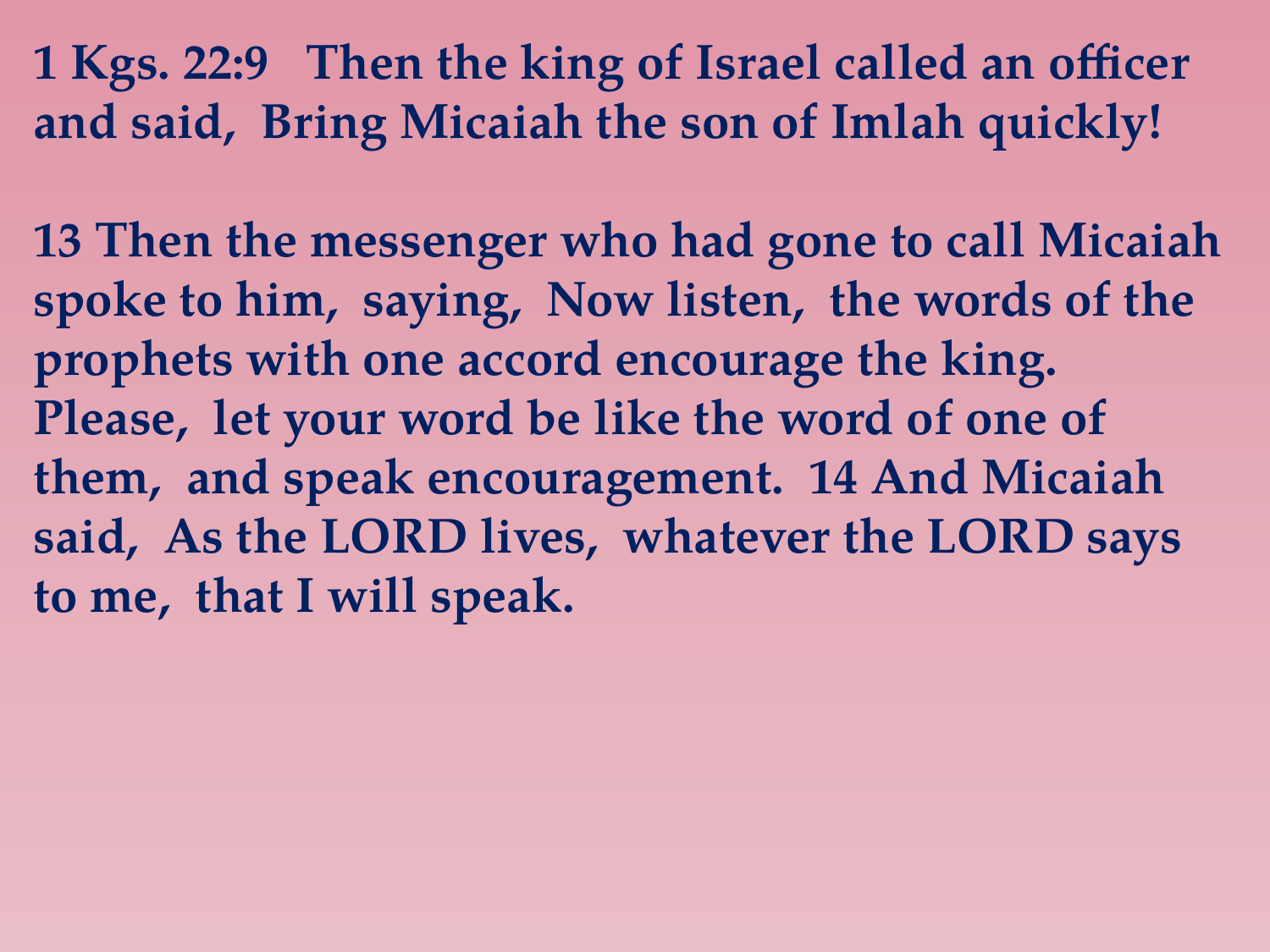

1 Kgs. 22:9   Then the king of Israel called an officer and said,  Bring Micaiah the son of Imlah quickly!

13 Then the messenger who had gone to call Micaiah spoke to him,  saying,  Now listen,  the words of the prophets with one accord encourage the king.  Please,  let your word be like the word of one of them,  and speak encouragement.  14 And Micaiah said,  As the LORD lives,  whatever the LORD says to me,  that I will speak.